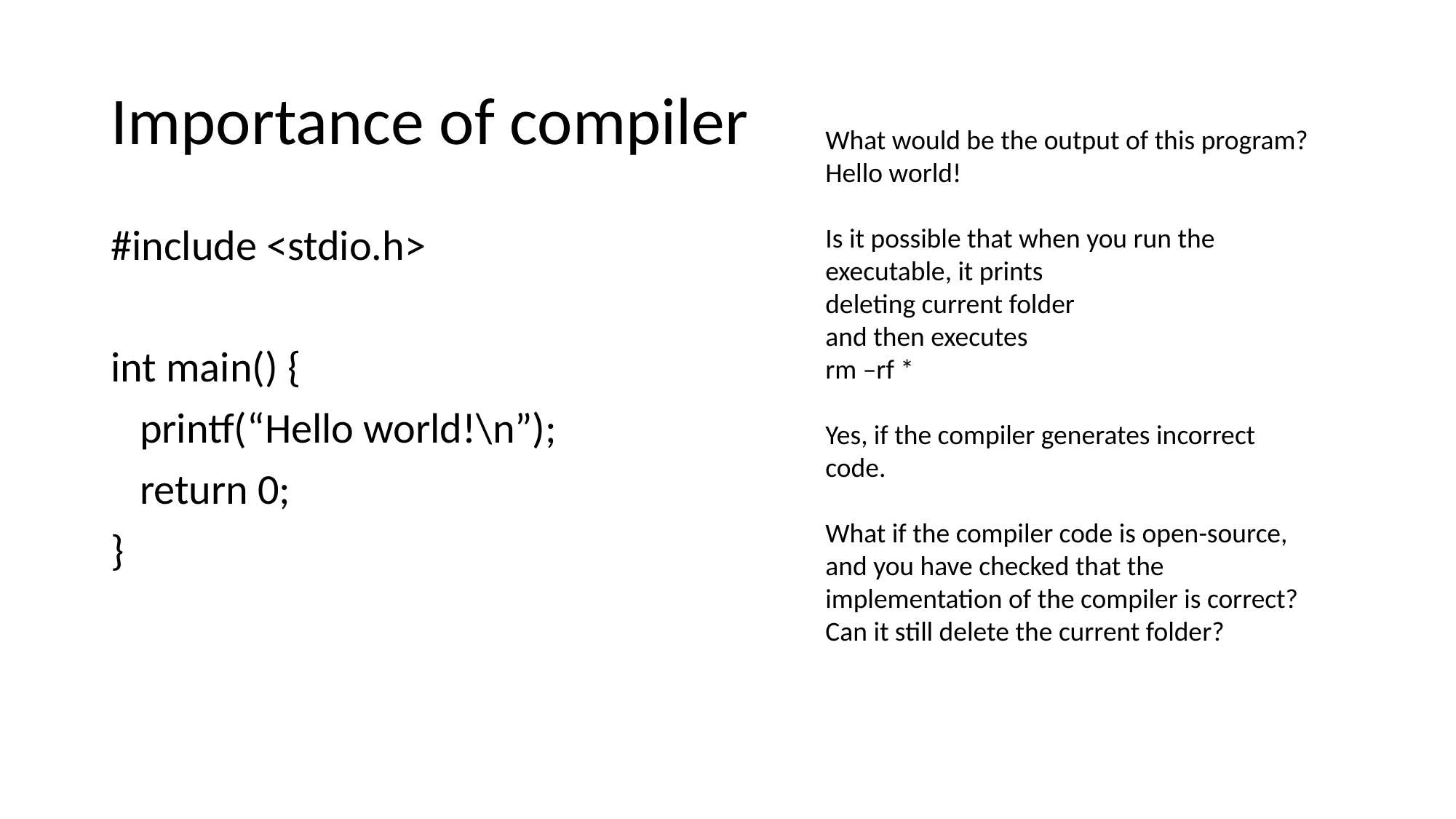

# Importance of compiler
What would be the output of this program?
Hello world!

Is it possible that when you run the executable, it prints
deleting current folder
and then executes
rm –rf *

Yes, if the compiler generates incorrect code.

What if the compiler code is open-source, and you have checked that the implementation of the compiler is correct? Can it still delete the current folder?

#include <stdio.h>

int main() {
   printf(“Hello world!\n”);
   return 0;
}